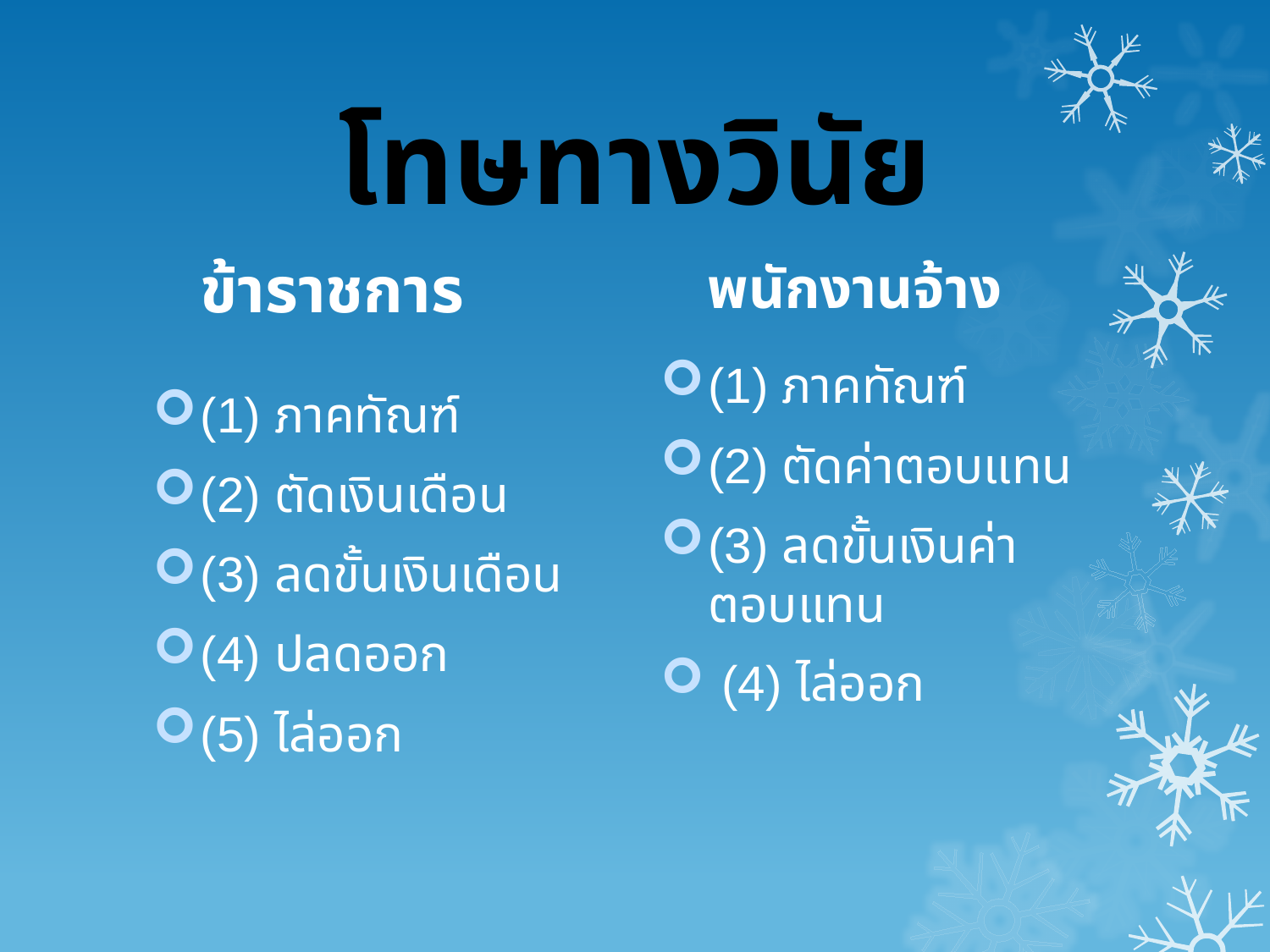

# โทษทางวินัย
พนักงานจ้าง
ข้าราชการ
(1) ภาคทัณฑ์
(2) ตัดเงินเดือน
(3) ลดขั้นเงินเดือน
(4) ปลดออก
(5) ไล่ออก
(1) ภาคทัณฑ์
(2) ตัดค่าตอบแทน
(3) ลดขั้นเงินค่าตอบแทน
 (4) ไล่ออก